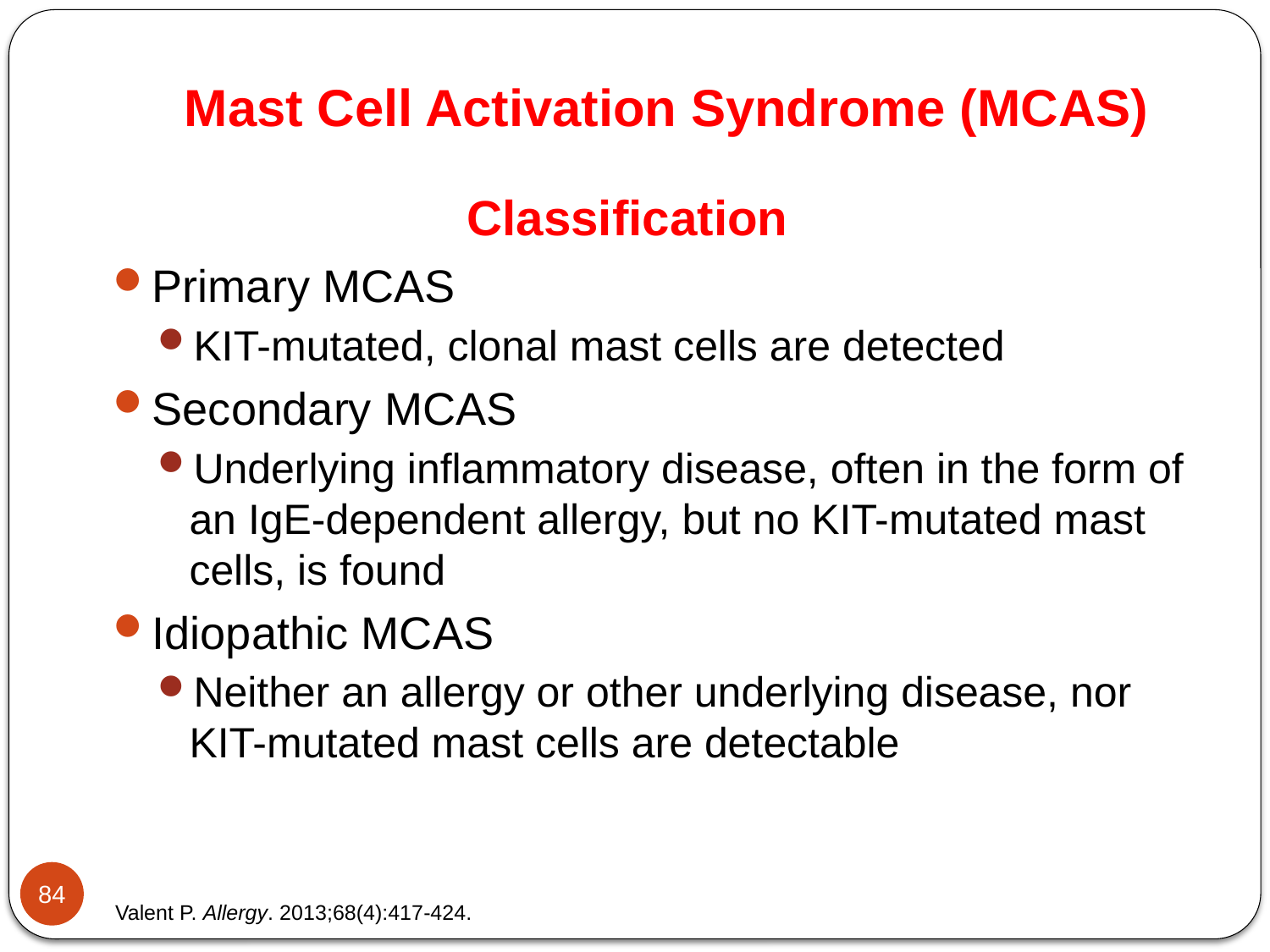

# Mast Cell Activation Syndrome (MCAS)
Classification
Primary MCAS
KIT-mutated, clonal mast cells are detected
Secondary MCAS
Underlying inflammatory disease, often in the form of an IgE-dependent allergy, but no KIT-mutated mast cells, is found
Idiopathic MCAS
Neither an allergy or other underlying disease, nor KIT-mutated mast cells are detectable
84
Valent P. Allergy. 2013;68(4):417-424.